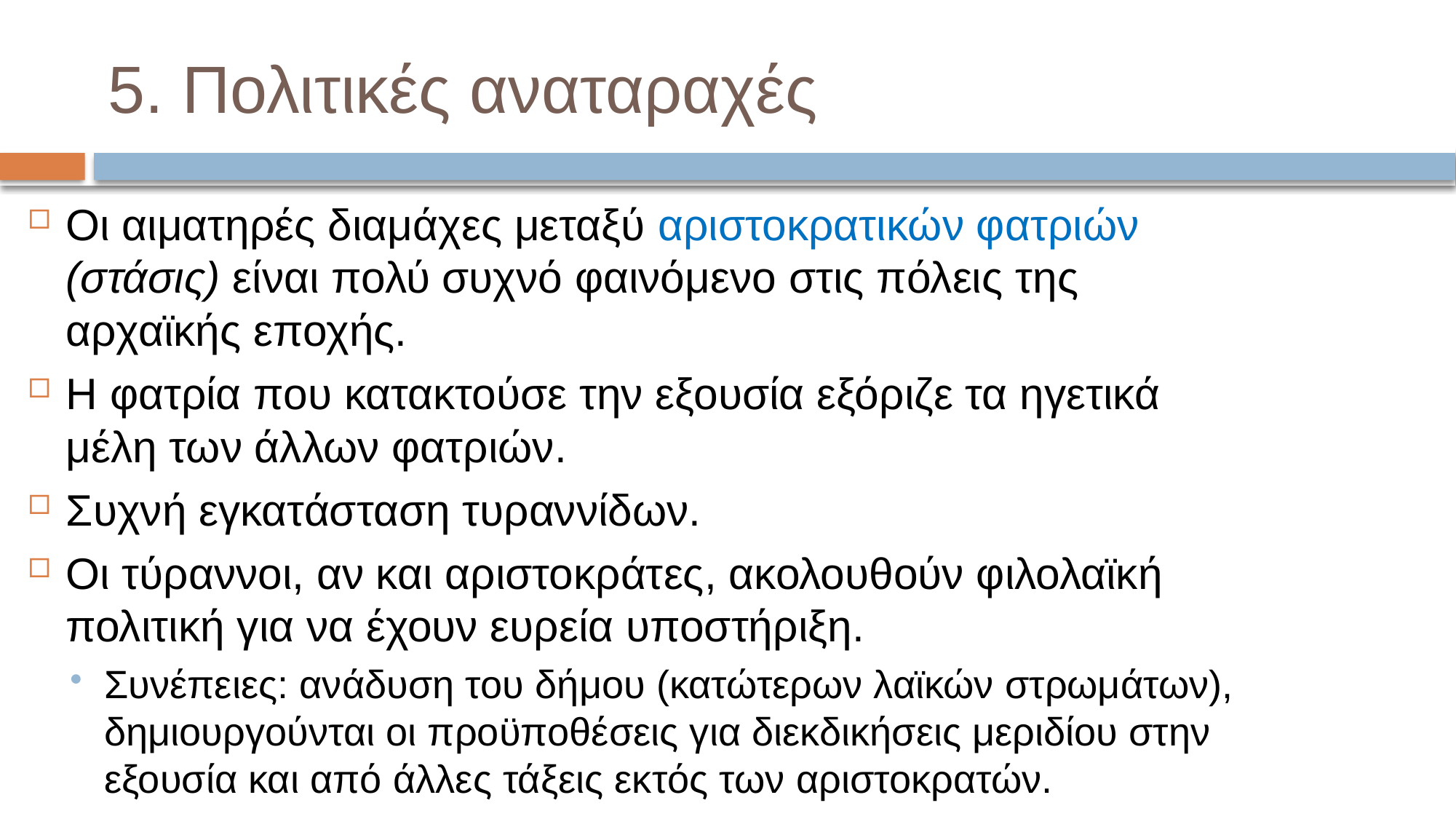

# 5. Πολιτικές αναταραχές
Οι αιματηρές διαμάχες μεταξύ αριστοκρατικών φατριών (στάσις) είναι πολύ συχνό φαινόμενο στις πόλεις της αρχαϊκής εποχής.
Η φατρία που κατακτούσε την εξουσία εξόριζε τα ηγετικά μέλη των άλλων φατριών.
Συχνή εγκατάσταση τυραννίδων.
Οι τύραννοι, αν και αριστοκράτες, ακολουθούν φιλολαϊκή πολιτική για να έχουν ευρεία υποστήριξη.
Συνέπειες: ανάδυση του δήμου (κατώτερων λαϊκών στρωμάτων), δημιουργούνται οι προϋποθέσεις για διεκδικήσεις μεριδίου στην εξουσία και από άλλες τάξεις εκτός των αριστοκρατών.